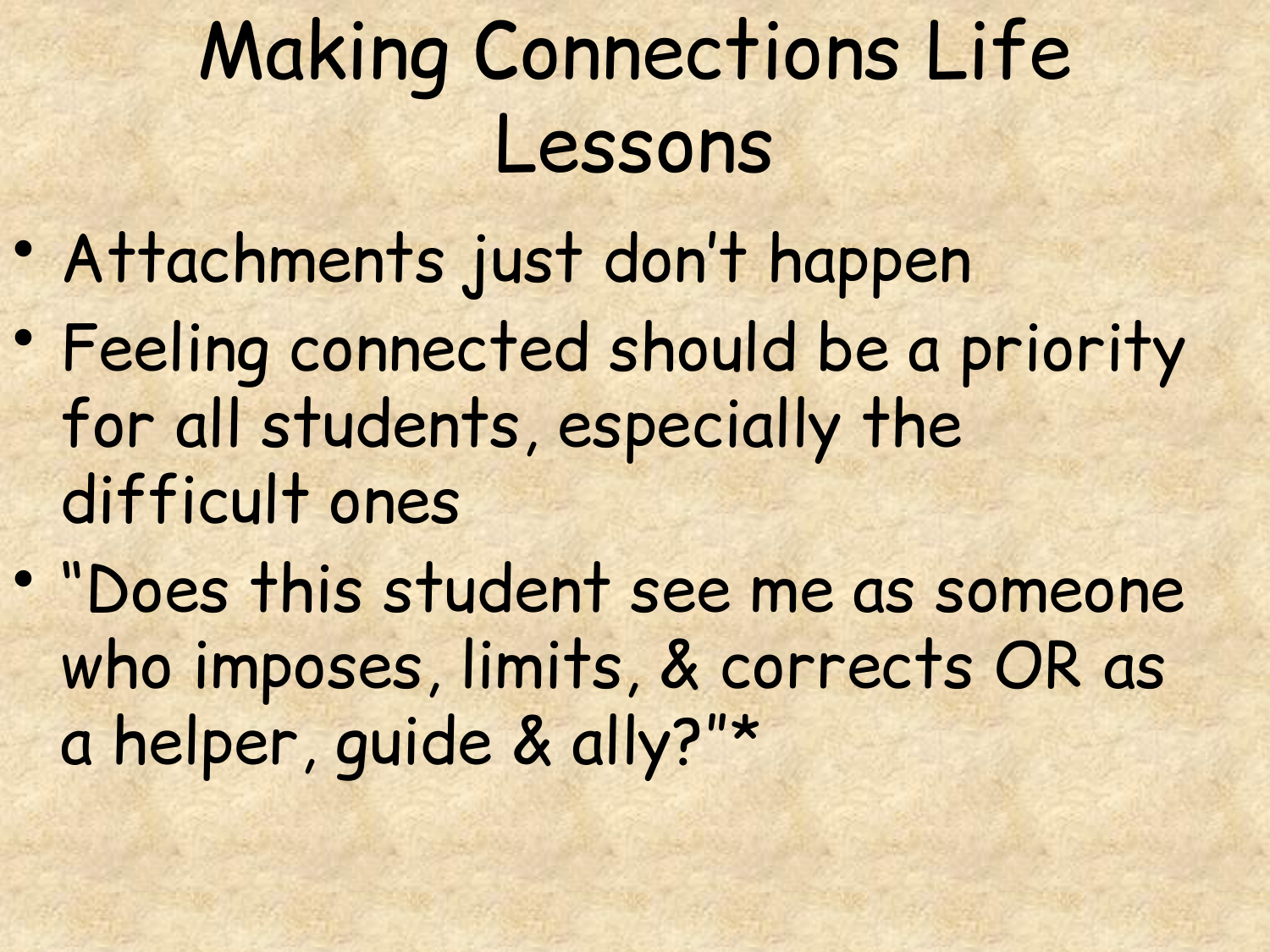

# Making Connections Life Lessons
Attachments just don’t happen
Feeling connected should be a priority for all students, especially the difficult ones
“Does this student see me as someone who imposes, limits, & corrects OR as a helper, guide & ally?”*